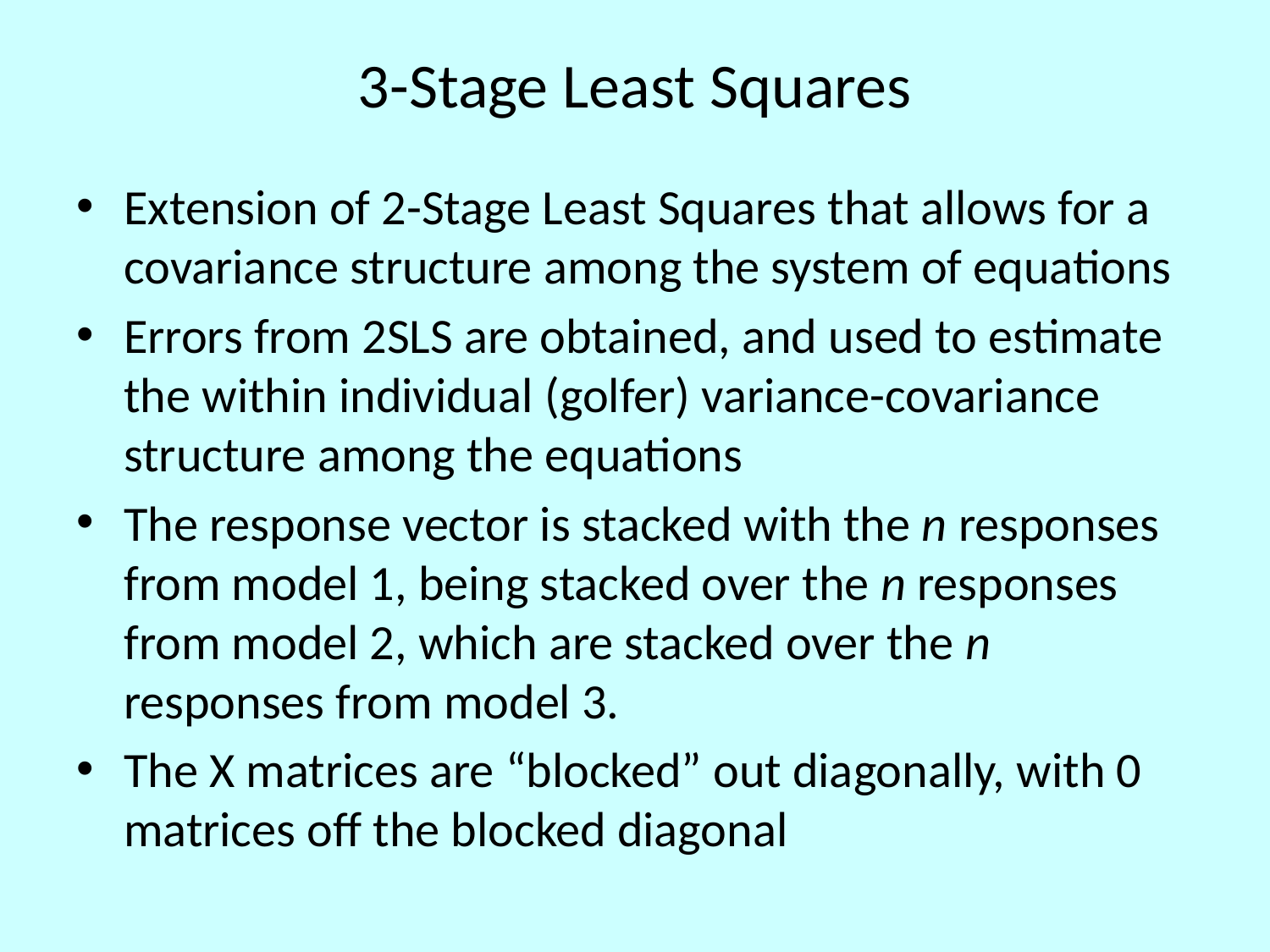

# 3-Stage Least Squares
Extension of 2-Stage Least Squares that allows for a covariance structure among the system of equations
Errors from 2SLS are obtained, and used to estimate the within individual (golfer) variance-covariance structure among the equations
The response vector is stacked with the n responses from model 1, being stacked over the n responses from model 2, which are stacked over the n responses from model 3.
The X matrices are “blocked” out diagonally, with 0 matrices off the blocked diagonal